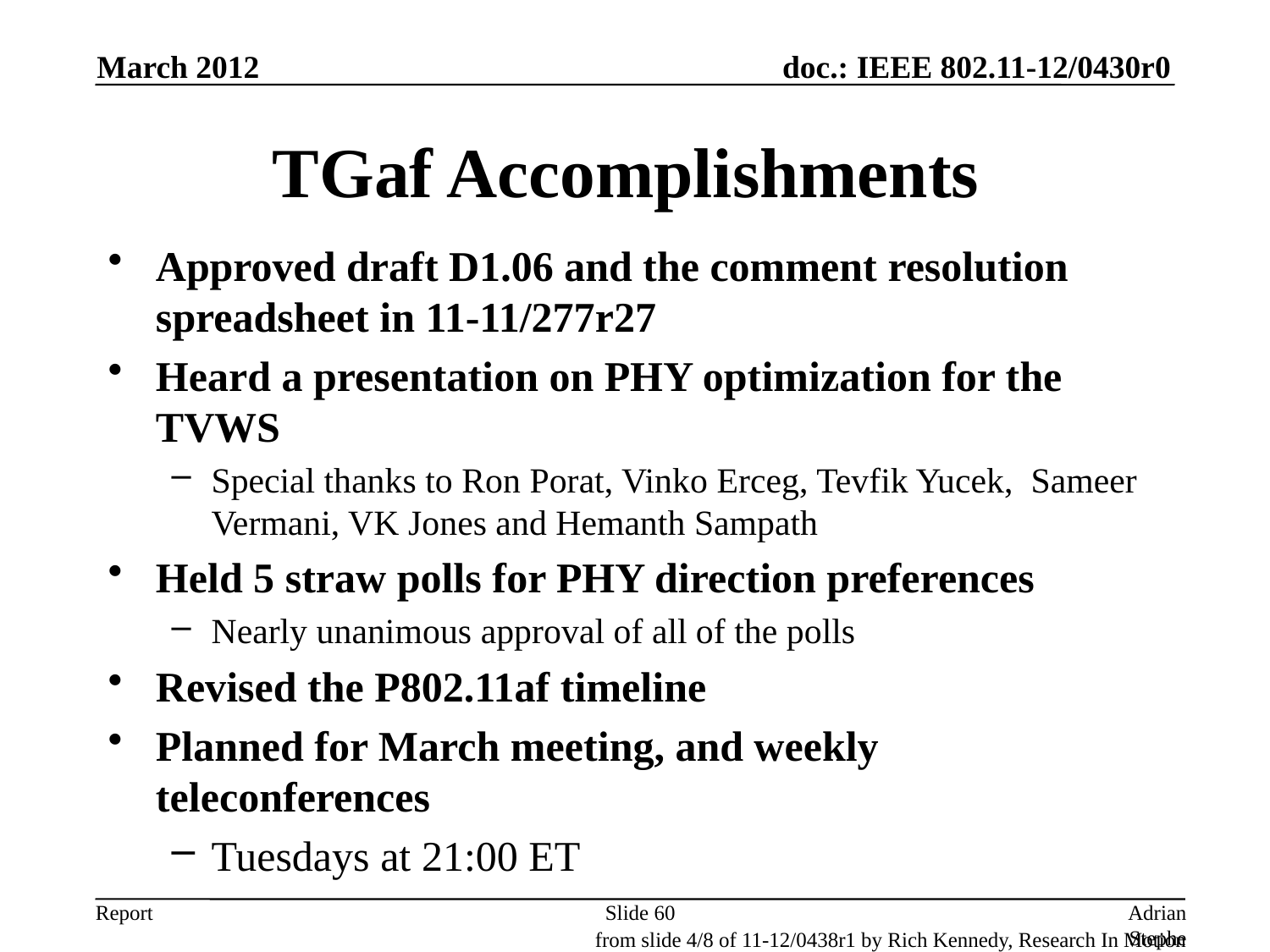

March 2012
# TGaf Accomplishments
Approved draft D1.06 and the comment resolution spreadsheet in 11-11/277r27
Heard a presentation on PHY optimization for the TVWS
Special thanks to Ron Porat, Vinko Erceg, Tevfik Yucek,  Sameer Vermani, VK Jones and Hemanth Sampath
Held 5 straw polls for PHY direction preferences
Nearly unanimous approval of all of the polls
Revised the P802.11af timeline
Planned for March meeting, and weekly teleconferences
Tuesdays at 21:00 ET
Slide 60
Adrian Stephens, Intel Corporation
from slide 4/8 of 11-12/0438r1 by Rich Kennedy, Research In Motion